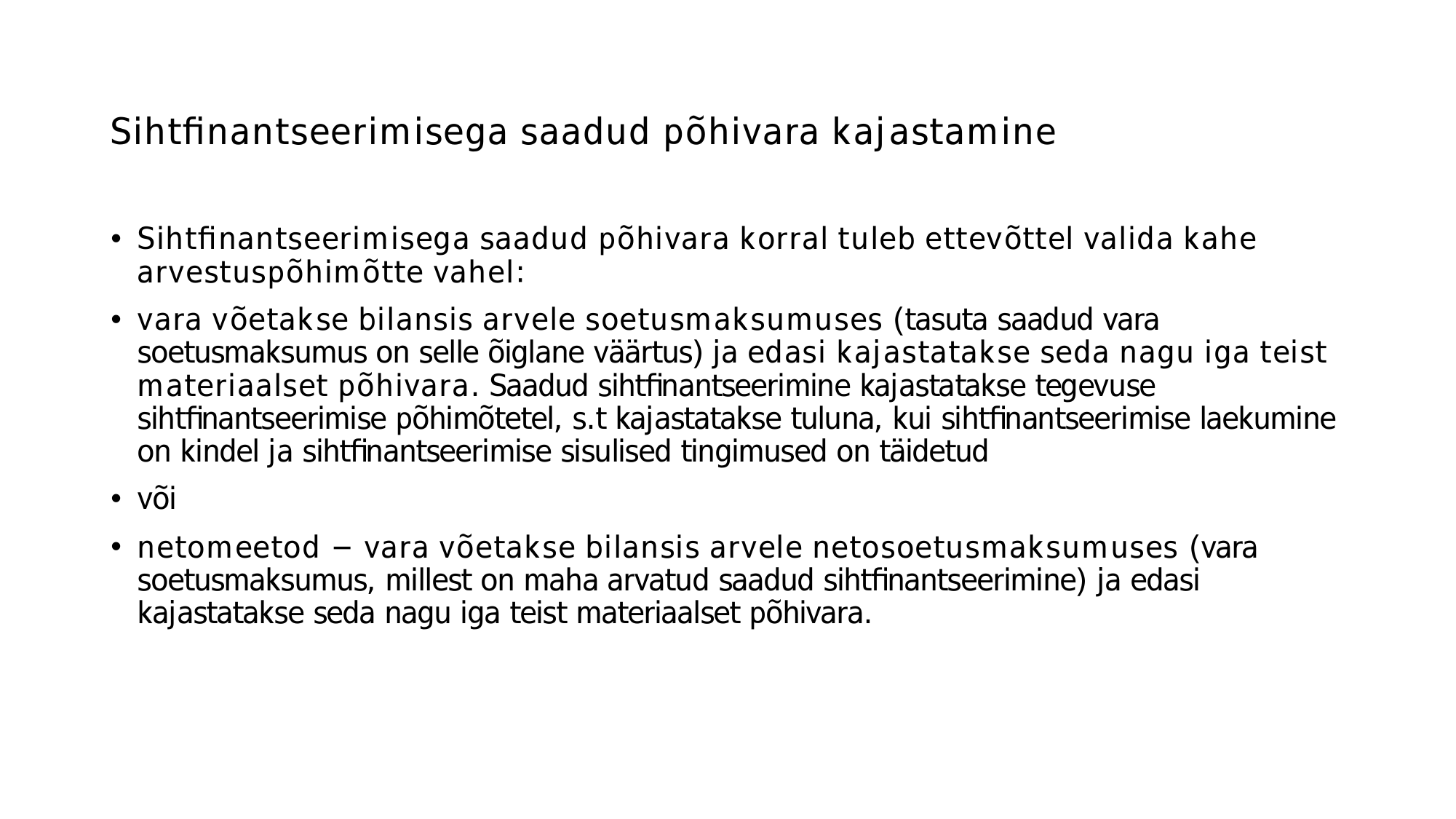

# Sihtfinantseerimisega saadud põhivara kajastamine
Sihtfinantseerimisega saadud põhivara korral tuleb ettevõttel valida kahe arvestuspõhimõtte vahel:
vara võetakse bilansis arvele soetusmaksumuses (tasuta saadud vara soetusmaksumus on selle õiglane väärtus) ja edasi kajastatakse seda nagu iga teist materiaalset põhivara. Saadud sihtfinantseerimine kajastatakse tegevuse sihtfinantseerimise põhimõtetel, s.t kajastatakse tuluna, kui sihtfinantseerimise laekumine on kindel ja sihtfinantseerimise sisulised tingimused on täidetud
või
netomeetod − vara võetakse bilansis arvele netosoetusmaksumuses (vara soetusmaksumus, millest on maha arvatud saadud sihtfinantseerimine) ja edasi kajastatakse seda nagu iga teist materiaalset põhivara.